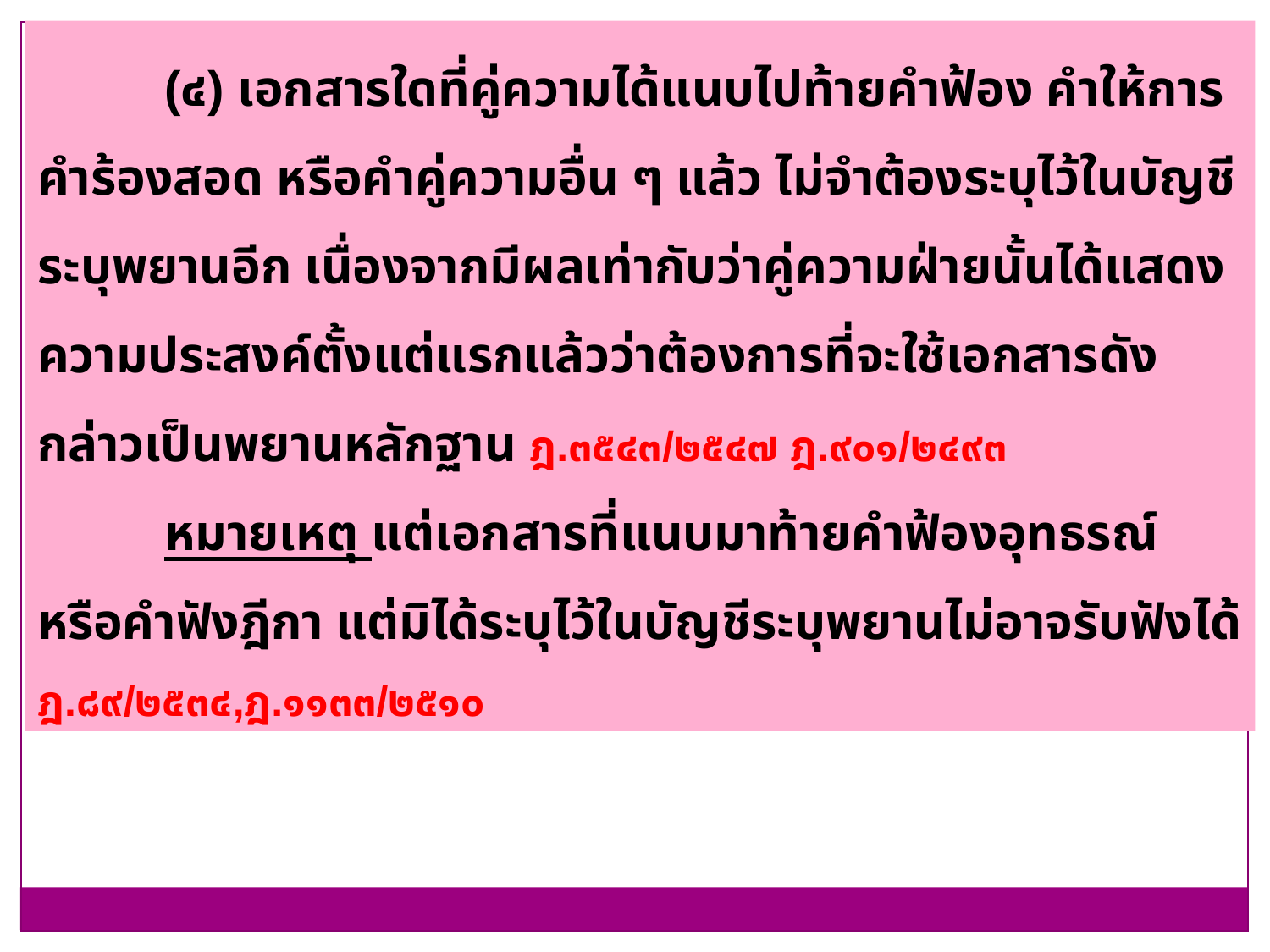

(๔) เอกสารใดที่คู่ความได้แนบไปท้ายคำฟ้อง คำให้การ คำร้องสอด หรือคำคู่ความอื่น ๆ แล้ว ไม่จำต้องระบุไว้ในบัญชีระบุพยานอีก เนื่องจากมีผลเท่ากับว่าคู่ความฝ่ายนั้นได้แสดงความประสงค์ตั้งแต่แรกแล้วว่าต้องการที่จะใช้เอกสารดังกล่าวเป็นพยานหลักฐาน ฎ.๓๕๔๓/๒๕๔๗ ฎ.๙๐๑/๒๔๙๓
	หมายเหตุ แต่เอกสารที่แนบมาท้ายคำฟ้องอุทธรณ์หรือคำฟังฎีกา แต่มิได้ระบุไว้ในบัญชีระบุพยานไม่อาจรับฟังได้ ฎ.๘๙/๒๕๓๔,ฎ.๑๑๓๓/๒๕๑๐